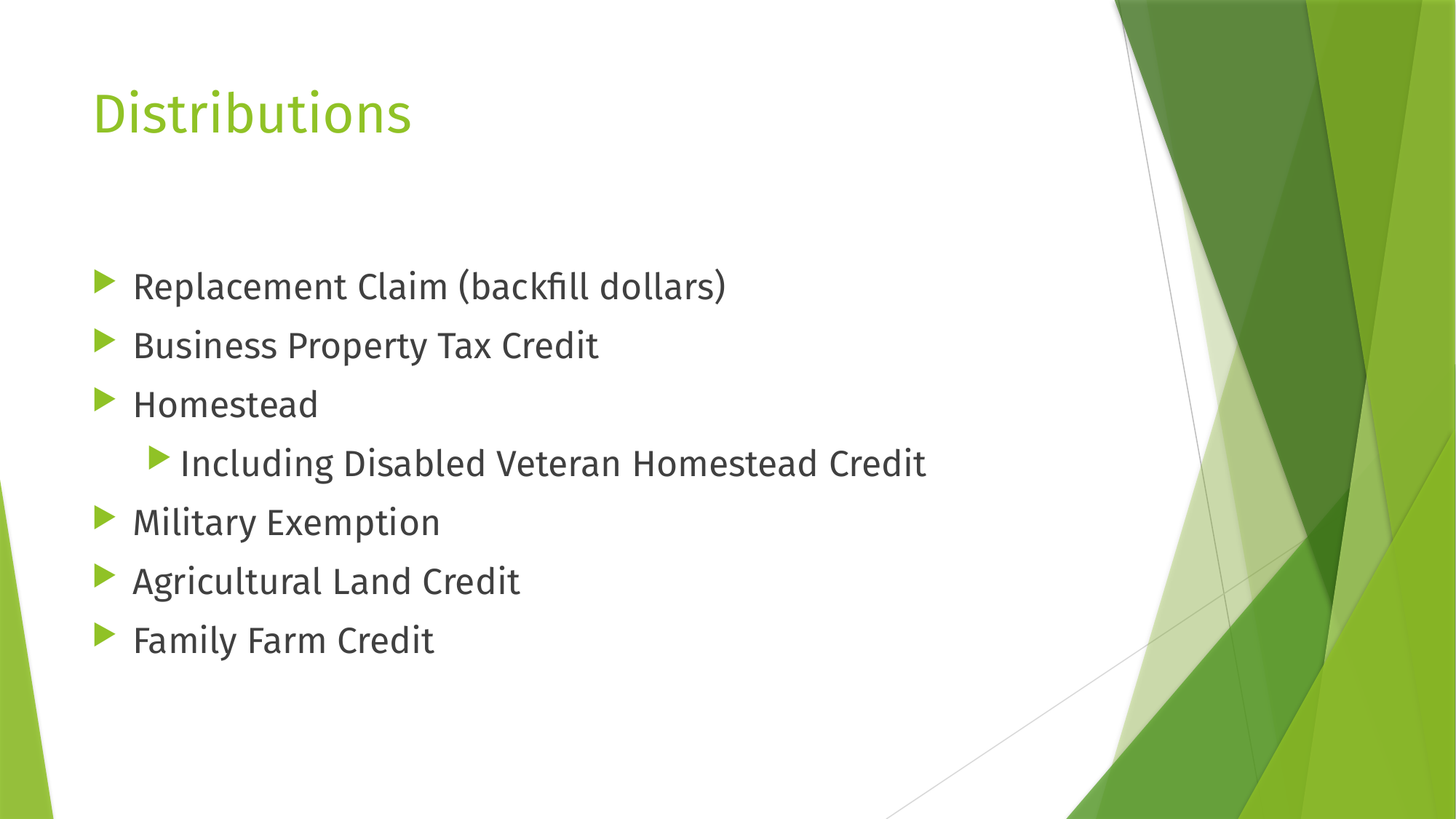

# Distributions
Replacement Claim (backfill dollars)
Business Property Tax Credit
Homestead
Including Disabled Veteran Homestead Credit
Military Exemption
Agricultural Land Credit
Family Farm Credit